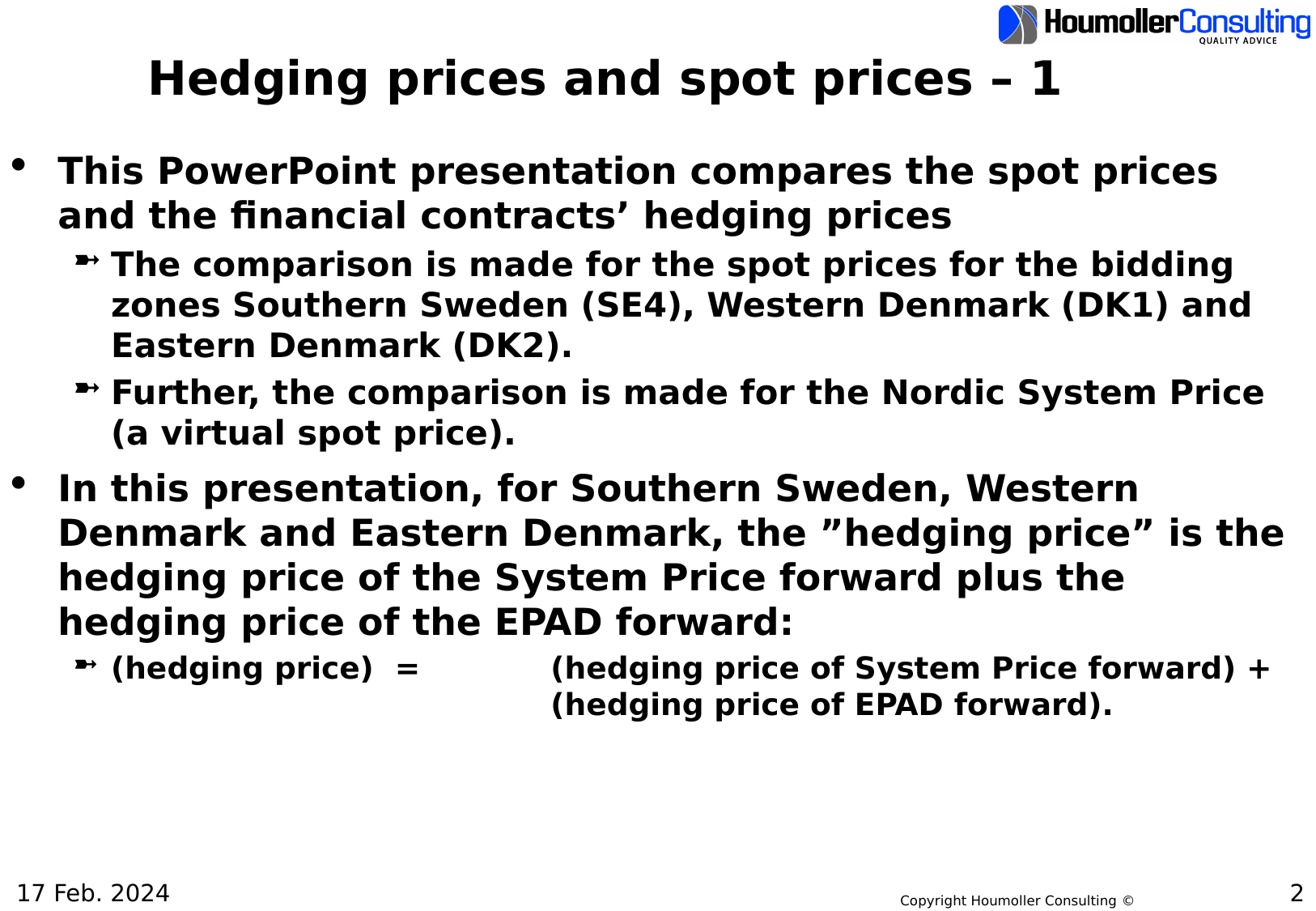

# Hedging prices and spot prices – 1
This PowerPoint presentation compares the spot prices and the financial contracts’ hedging prices
The comparison is made for the spot prices for the bidding zones Southern Sweden (SE4), Western Denmark (DK1) and Eastern Denmark (DK2).
Further, the comparison is made for the Nordic System Price (a virtual spot price).
In this presentation, for Southern Sweden, Western Denmark and Eastern Denmark, the ”hedging price” is the hedging price of the System Price forward plus the hedging price of the EPAD forward:
(hedging price)  =	(hedging price of System Price forward) + 	(hedging price of EPAD forward).
17 Feb. 2024
2